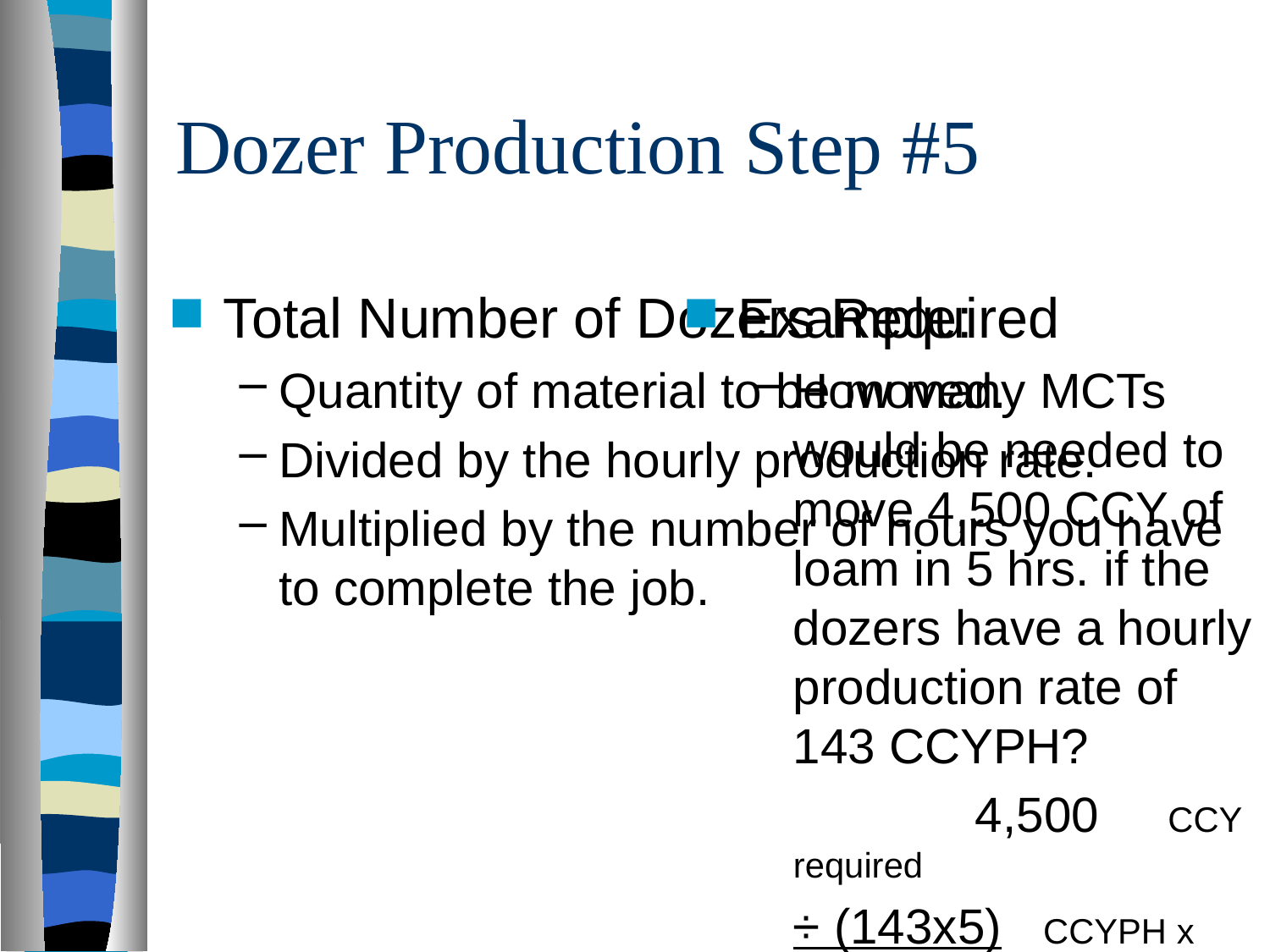

# Dozer Production Step #5
Total Number of Dozers Required
Quantity of material to be moved.
Divided by the hourly production rate.
Multiplied by the number of hours you have to complete the job.
Example:
How many MCTs would be needed to move 4,500 CCY of loam in 5 hrs. if the dozers have a hourly production rate of 143 CCYPH?
		    4,500     CCY required
÷ (143x5)   CCYPH x hrs.
6.29 or 7 D7Gs
Note:  Always round up